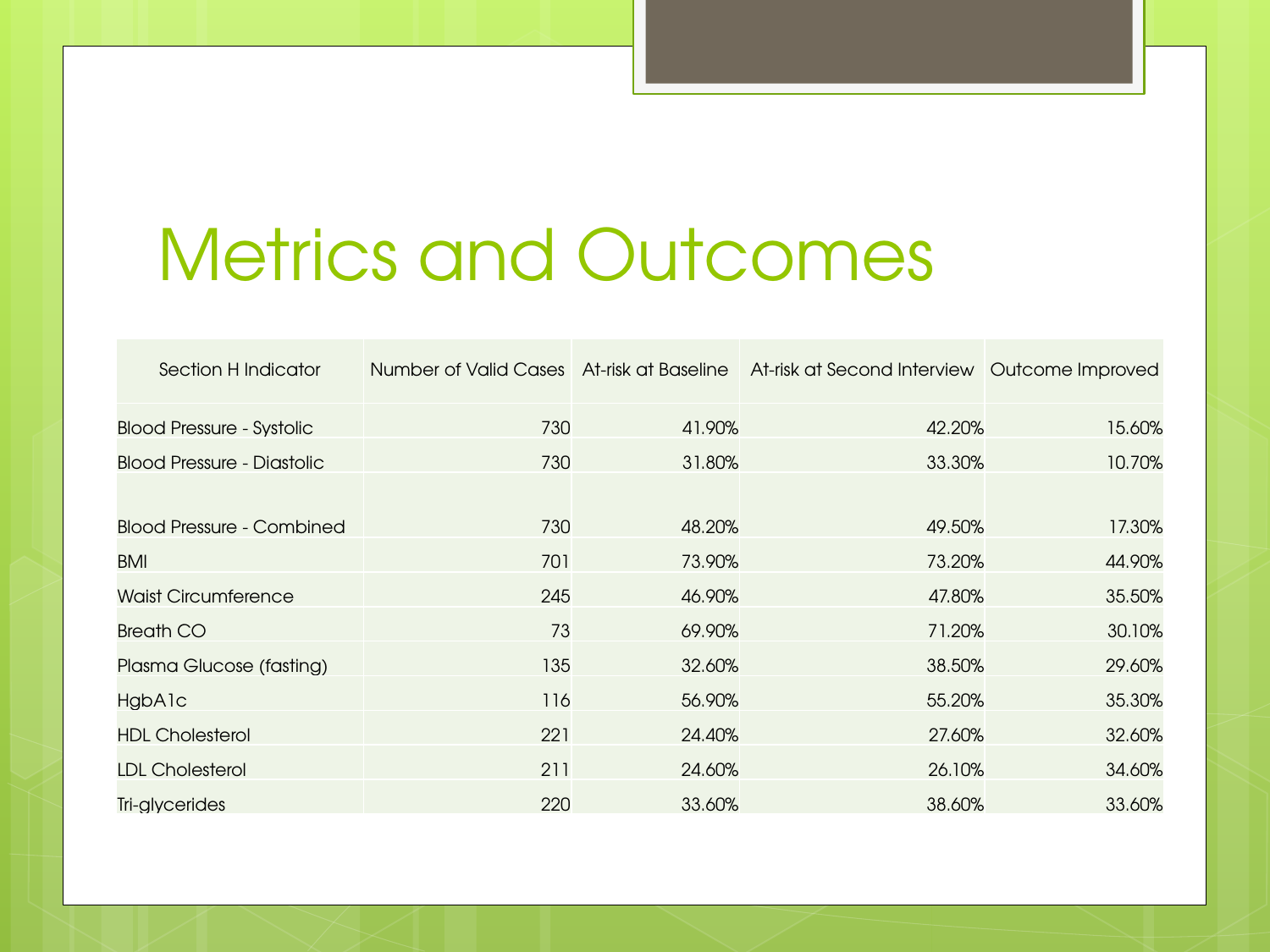

# Metrics and Outcomes
| Section H Indicator | Number of Valid Cases | At-risk at Baseline | At-risk at Second Interview | Outcome Improved |
| --- | --- | --- | --- | --- |
| Blood Pressure - Systolic | 730 | 41.90% | 42.20% | 15.60% |
| Blood Pressure - Diastolic | 730 | 31.80% | 33.30% | 10.70% |
| Blood Pressure - Combined | 730 | 48.20% | 49.50% | 17.30% |
| BMI | 701 | 73.90% | 73.20% | 44.90% |
| Waist Circumference | 245 | 46.90% | 47.80% | 35.50% |
| Breath CO | 73 | 69.90% | 71.20% | 30.10% |
| Plasma Glucose (fasting) | 135 | 32.60% | 38.50% | 29.60% |
| HgbA1c | 116 | 56.90% | 55.20% | 35.30% |
| HDL Cholesterol | 221 | 24.40% | 27.60% | 32.60% |
| LDL Cholesterol | 211 | 24.60% | 26.10% | 34.60% |
| Tri-glycerides | 220 | 33.60% | 38.60% | 33.60% |